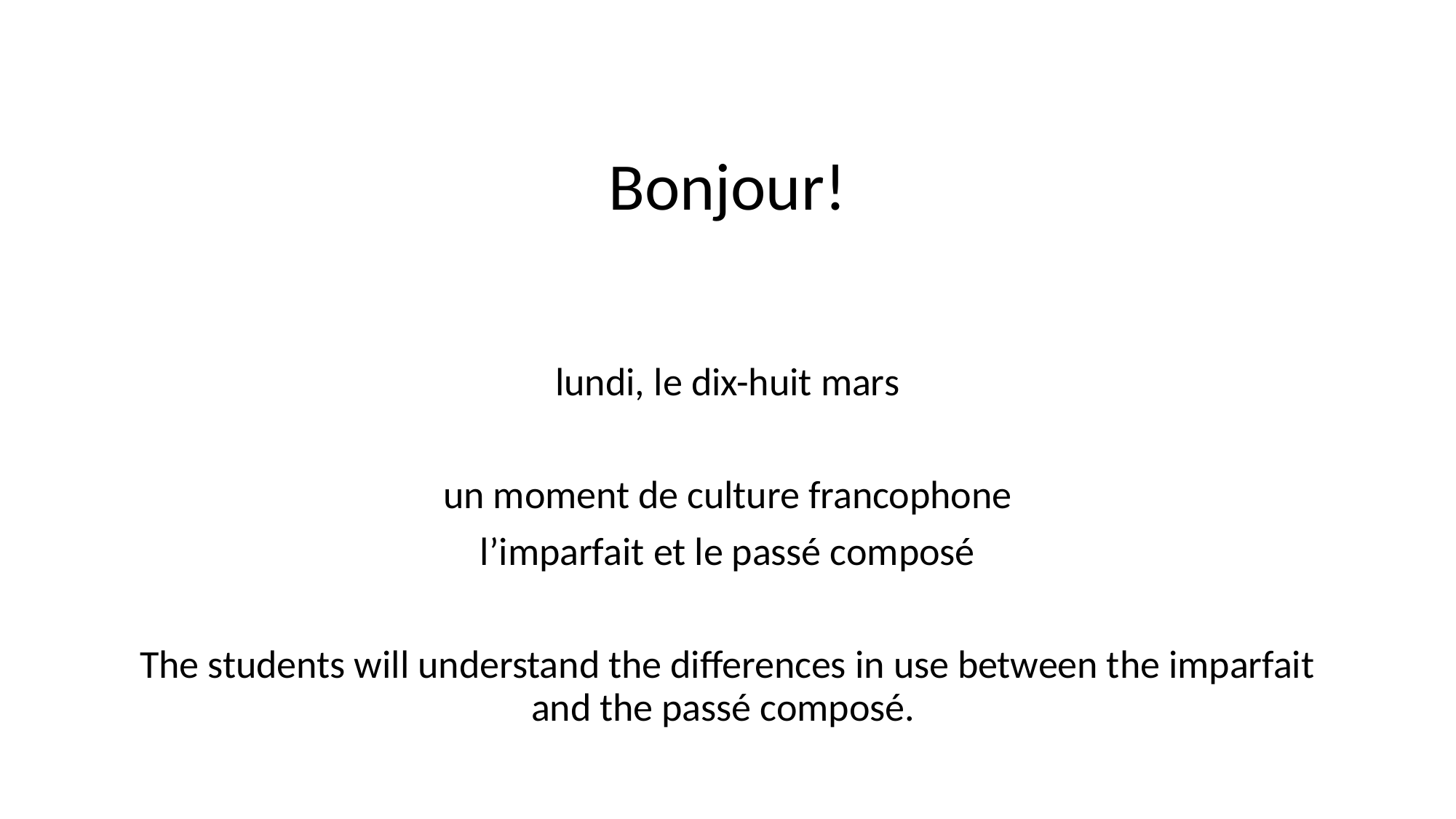

# Bonjour!

lundi, le dix-huit mars

un moment de culture francophone
l’imparfait et le passé composé

The students will understand the differences in use between the imparfait and the passé composé.